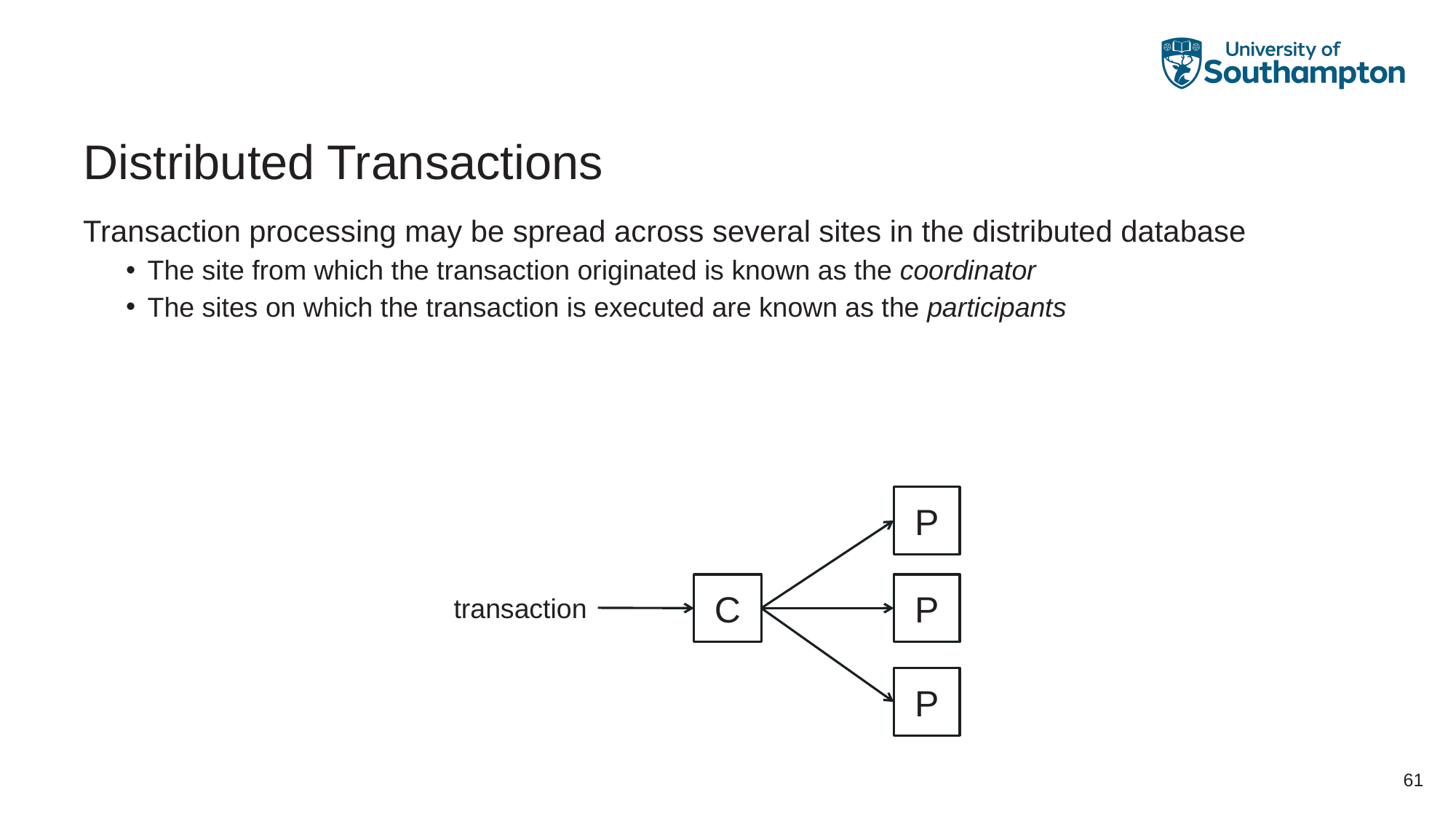

# Distributed Transactions
Transaction processing may be spread across several sites in the distributed database
The site from which the transaction originated is known as the coordinator
The sites on which the transaction is executed are known as the participants
P
C
P
transaction
P